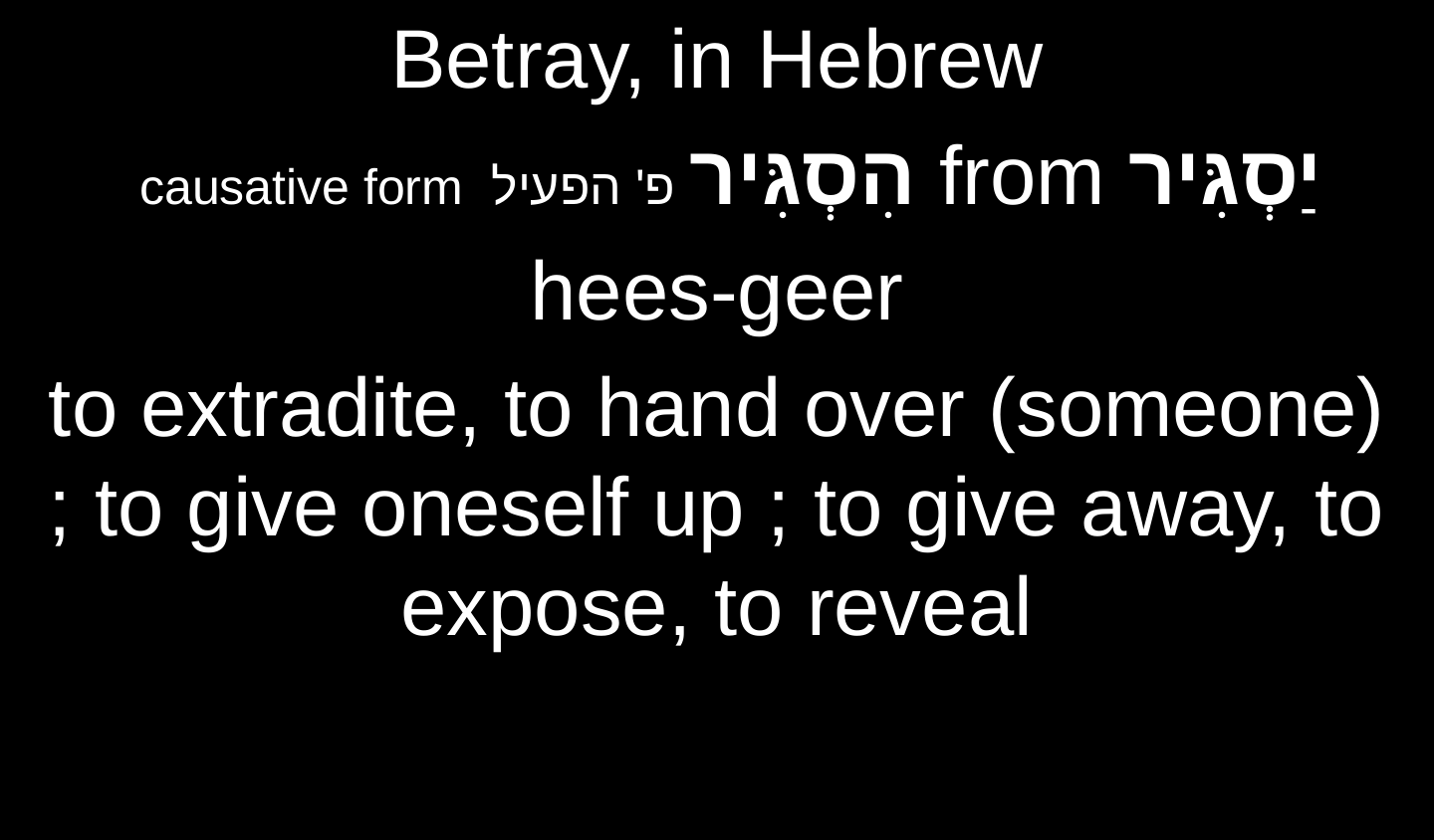

Betray, in Hebrew
יַסְגִּיר from הִסְגִּיר פ' הפעיל  causative form
hees-geer
to extradite, to hand over (someone) ; to give oneself up ; to give away, to expose, to reveal